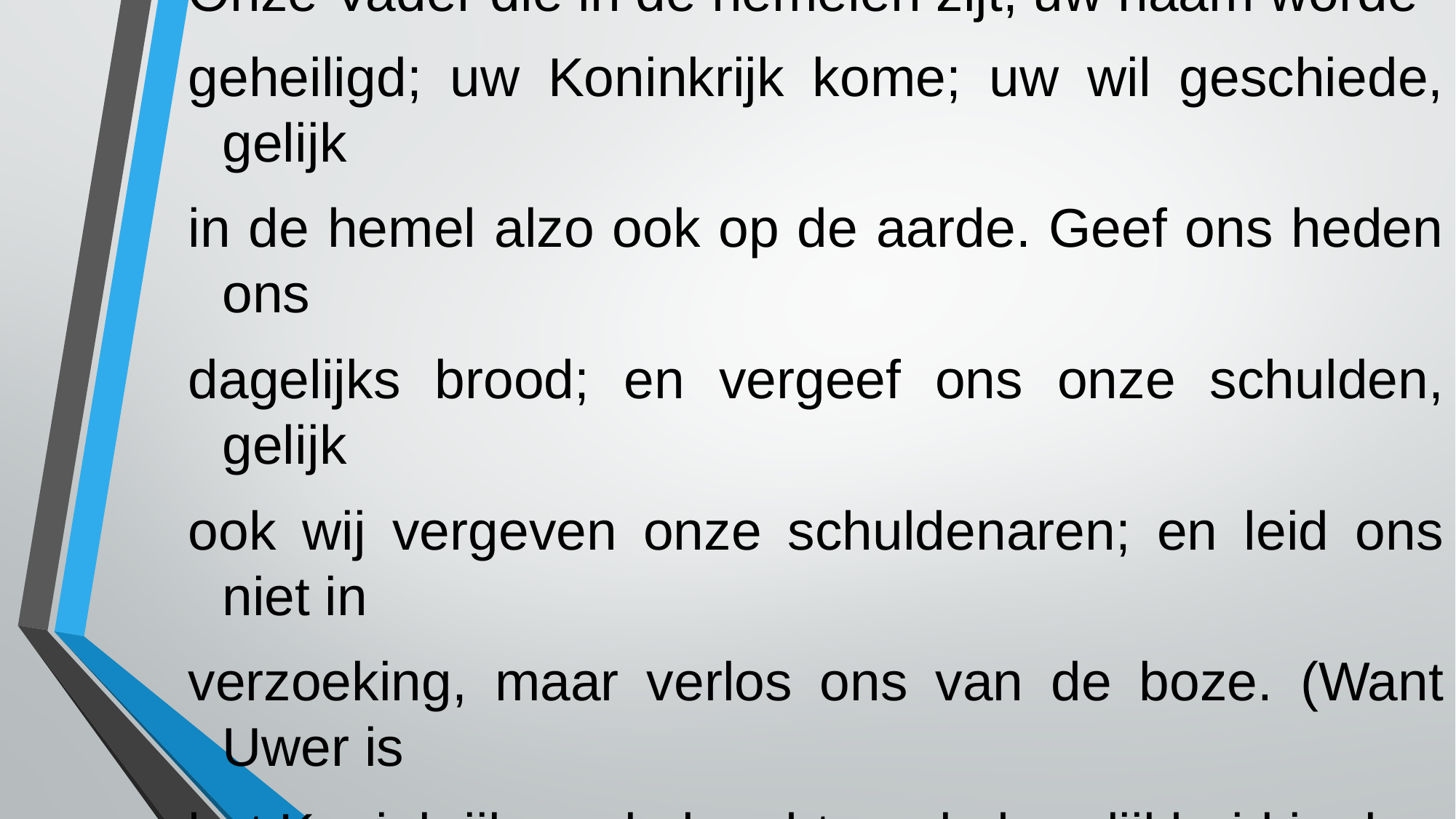

Bidt gij dan aldus:
Onze Vader die in de hemelen zijt, uw naam worde
geheiligd; uw Koninkrijk kome; uw wil geschiede, gelijk
in de hemel alzo ook op de aarde. Geef ons heden ons
dagelijks brood; en vergeef ons onze schulden, gelijk
ook wij vergeven onze schuldenaren; en leid ons niet in
verzoeking, maar verlos ons van de boze. (Want Uwer is
het Koninkrijk en de kracht en de heerlijkheid in der
eeuwigheid. Amen.)